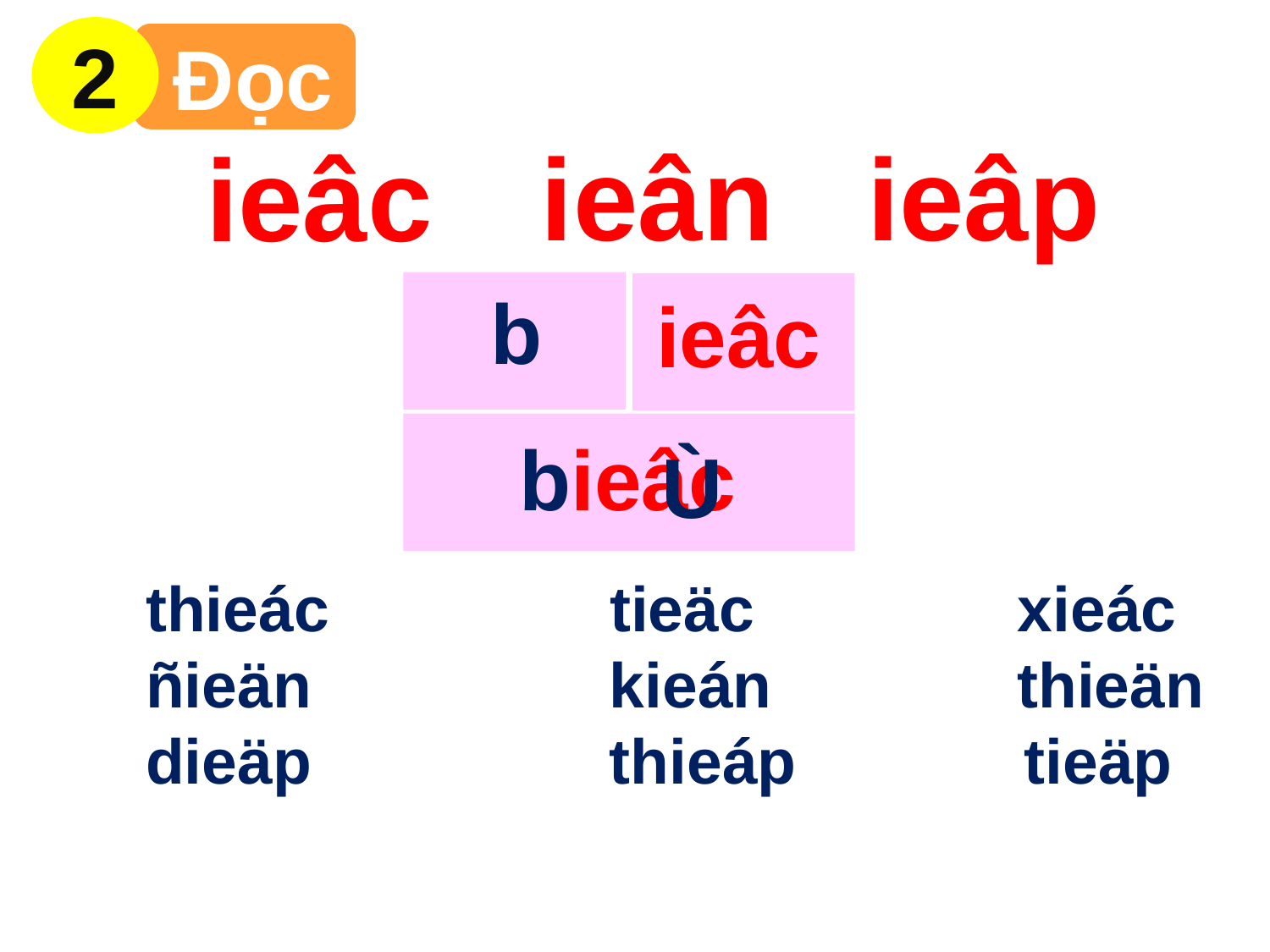

2
 Đọc
ieân
ieâp
ieâc

b
ieâc
bieâc
Ù
thieác                tieäc               xieác
ñieän                 kieán              thieän
dieäp                 thieáp             tieäp